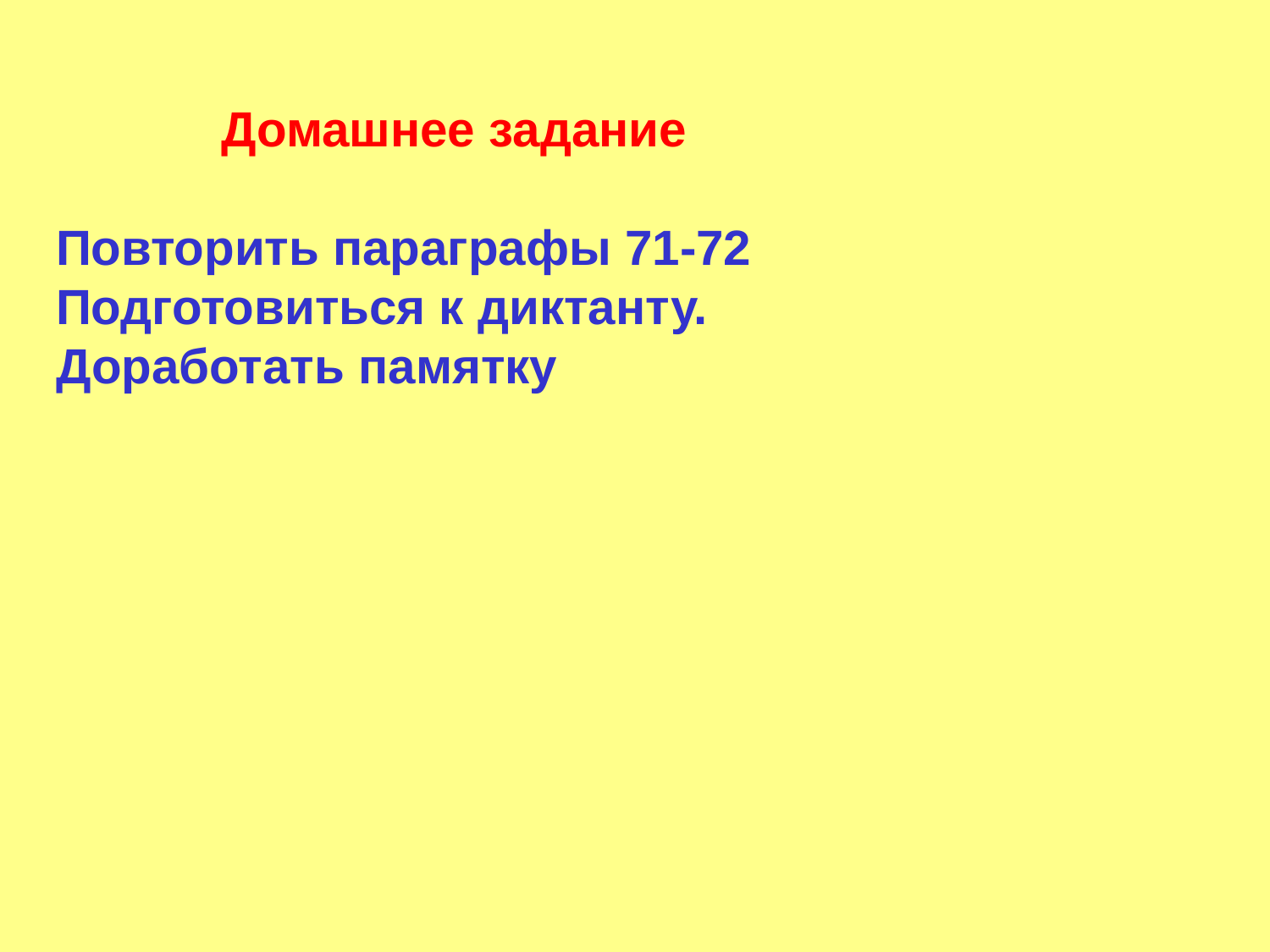

Домашнее задание

 Повторить параграфы 71-72
 Подготовиться к диктанту.
 Доработать памятку